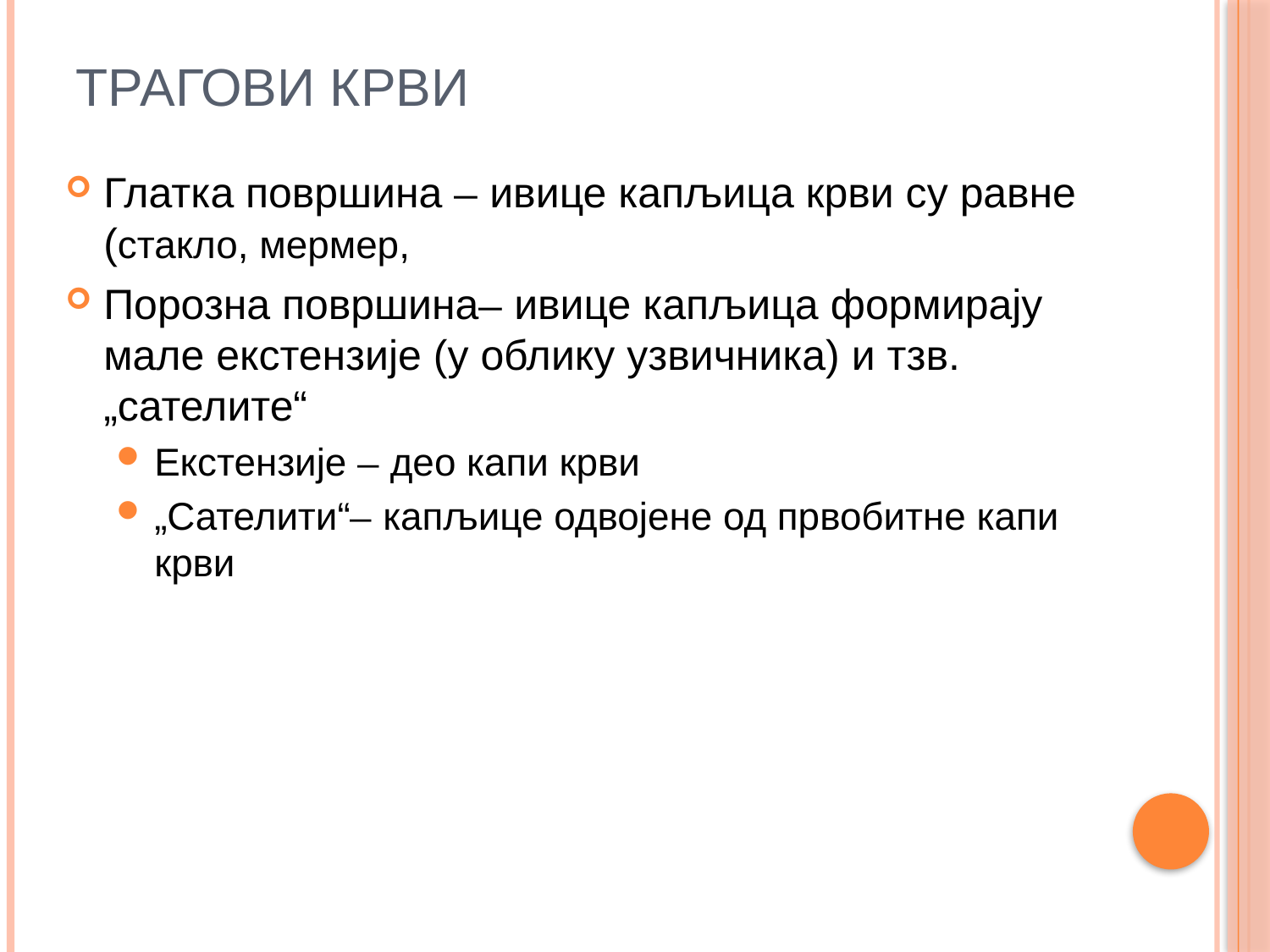

# Трагови крви
Глатка површина – ивице капљица крви су равне (стакло, мермер,
Порозна површина– ивице капљица формирају мале екстензије (у облику узвичника) и тзв. „сателите“
Екстензије – део капи крви
„Сателити“– капљице одвојене од првобитне капи крви